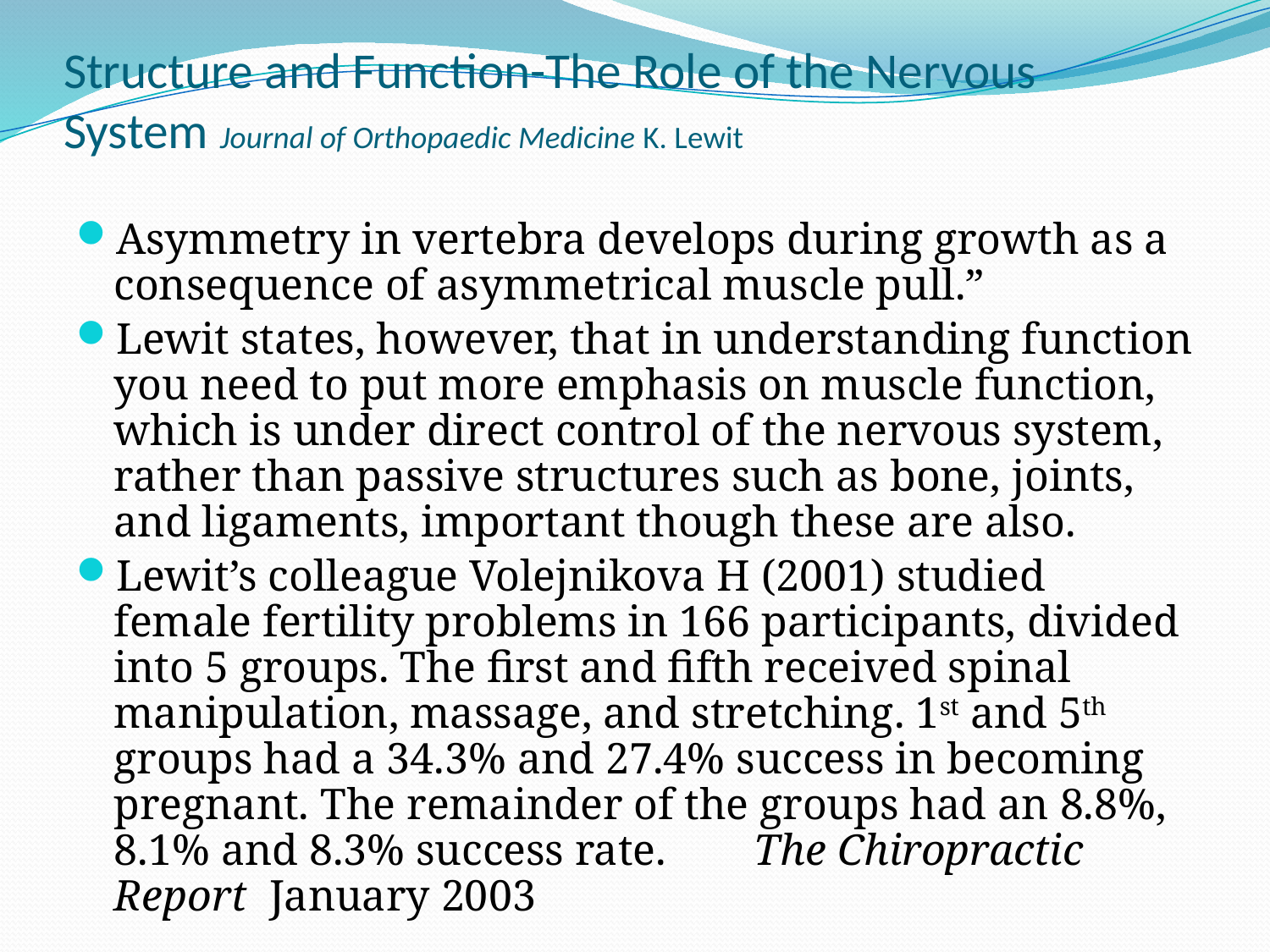

# Structure and Function-The Role of the Nervous System Journal of Orthopaedic Medicine K. Lewit
Asymmetry in vertebra develops during growth as a consequence of asymmetrical muscle pull.”
Lewit states, however, that in understanding function you need to put more emphasis on muscle function, which is under direct control of the nervous system, rather than passive structures such as bone, joints, and ligaments, important though these are also.
Lewit’s colleague Volejnikova H (2001) studied female fertility problems in 166 participants, divided into 5 groups. The first and fifth received spinal manipulation, massage, and stretching. 1st and 5th groups had a 34.3% and 27.4% success in becoming pregnant. The remainder of the groups had an 8.8%, 8.1% and 8.3% success rate.        The Chiropractic Report  January 2003